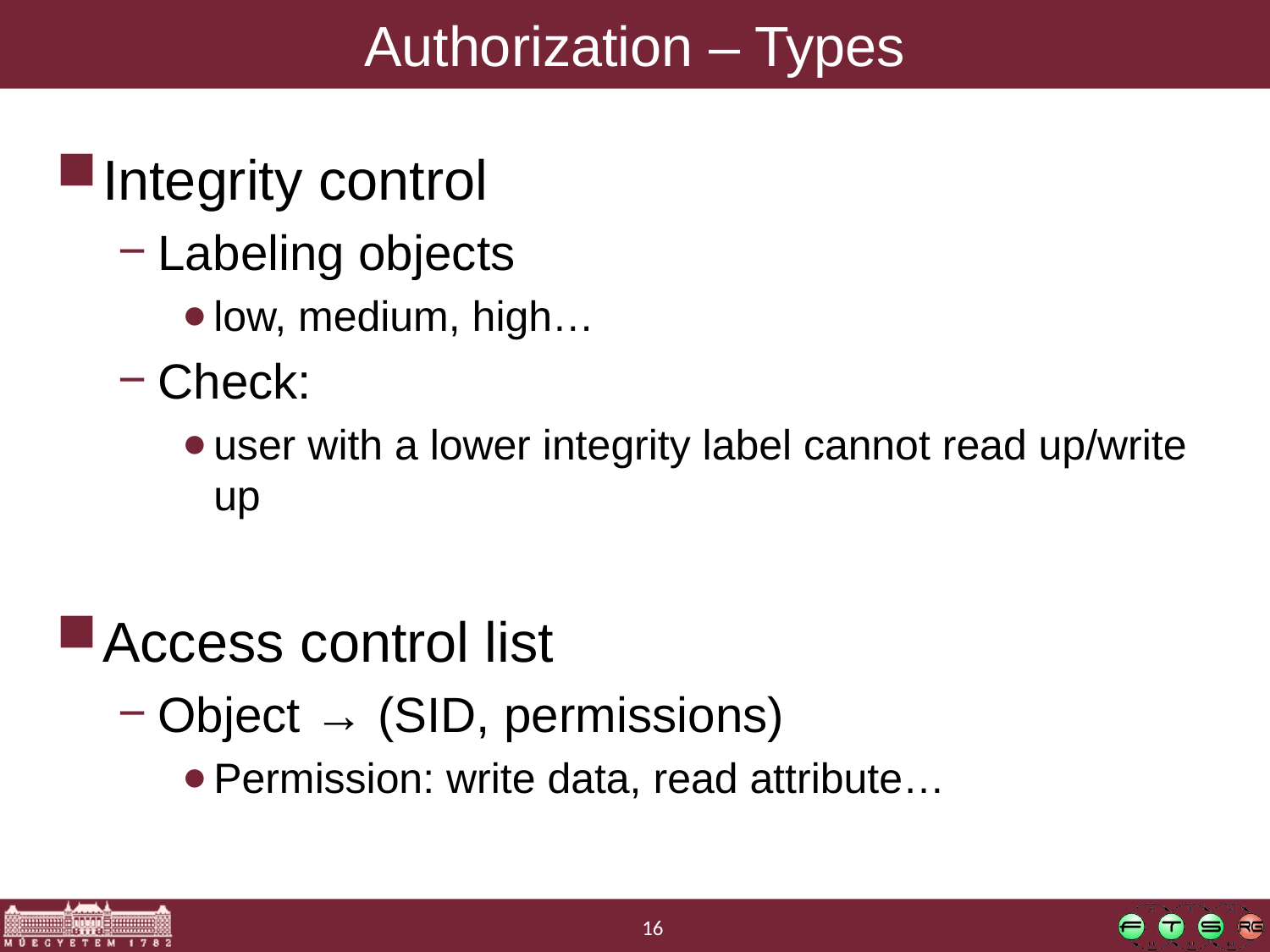

# Authorization – Types
Integrity control
Labeling objects
low, medium, high…
Check:
user with a lower integrity label cannot read up/write up

Access control list
Object → (SID, permissions)
Permission: write data, read attribute…
16